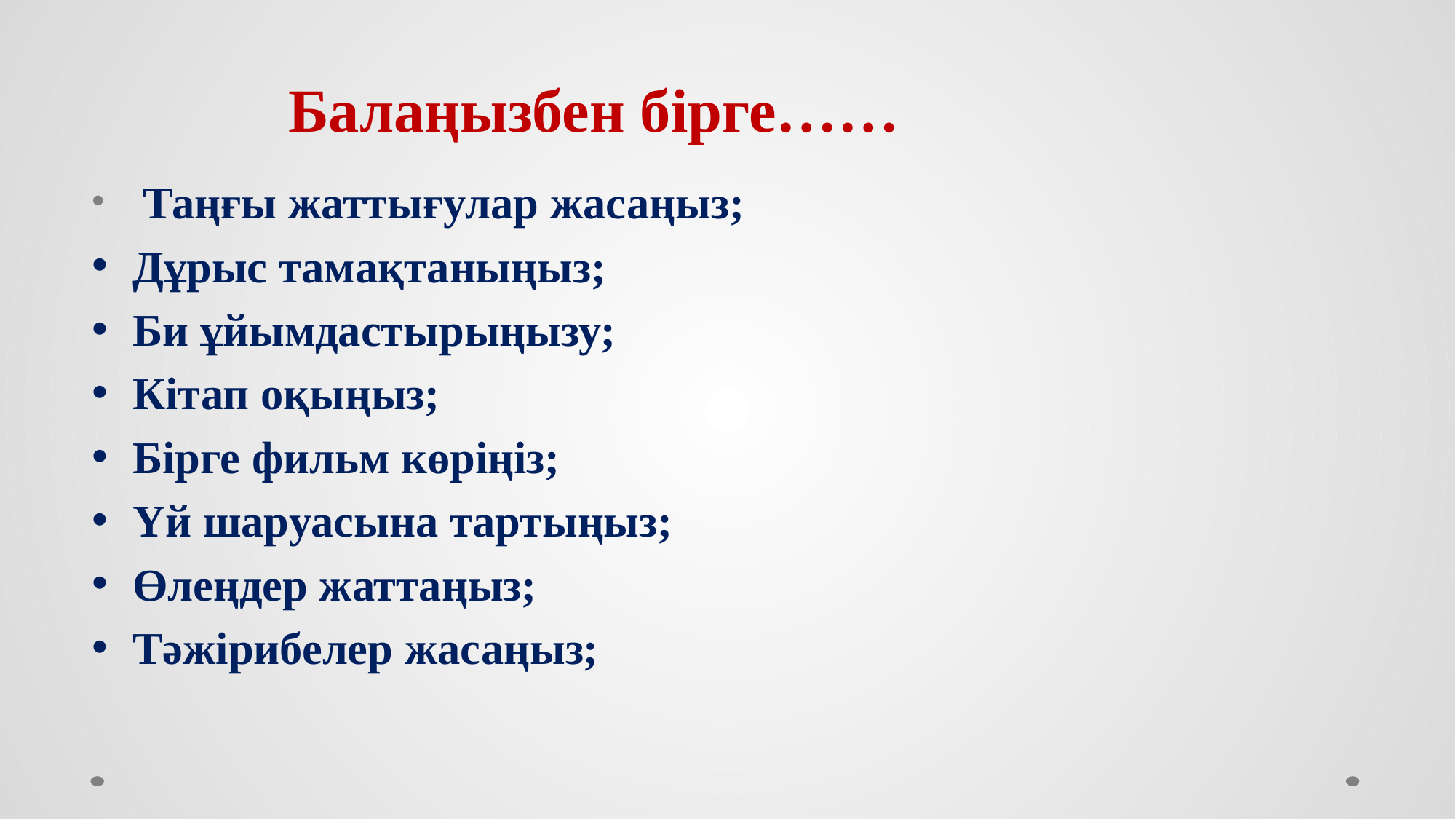

# Балаңызбен бірге……
 Таңғы жаттығулар жасаңыз;
Дұрыс тамақтаныңыз;
Би ұйымдастырыңызу;
Кітап оқыңыз;
Бірге фильм көріңіз;
Үй шаруасына тартыңыз;
Өлеңдер жаттаңыз;
Тәжірибелер жасаңыз;